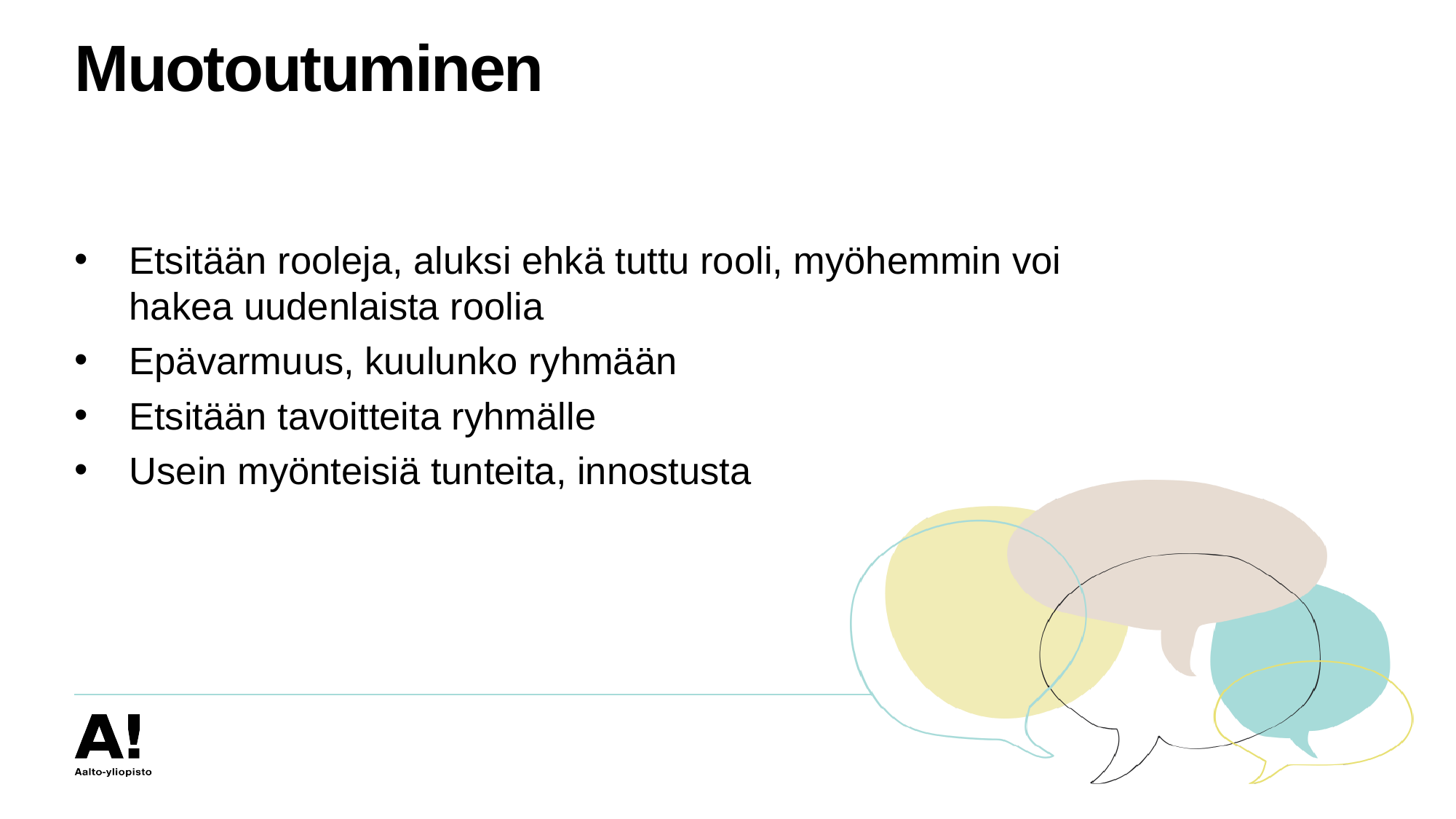

# Muotoutuminen

Etsitään rooleja, aluksi ehkä tuttu rooli, myöhemmin voi hakea uudenlaista roolia
Epävarmuus, kuulunko ryhmään
Etsitään tavoitteita ryhmälle
Usein myönteisiä tunteita, innostusta